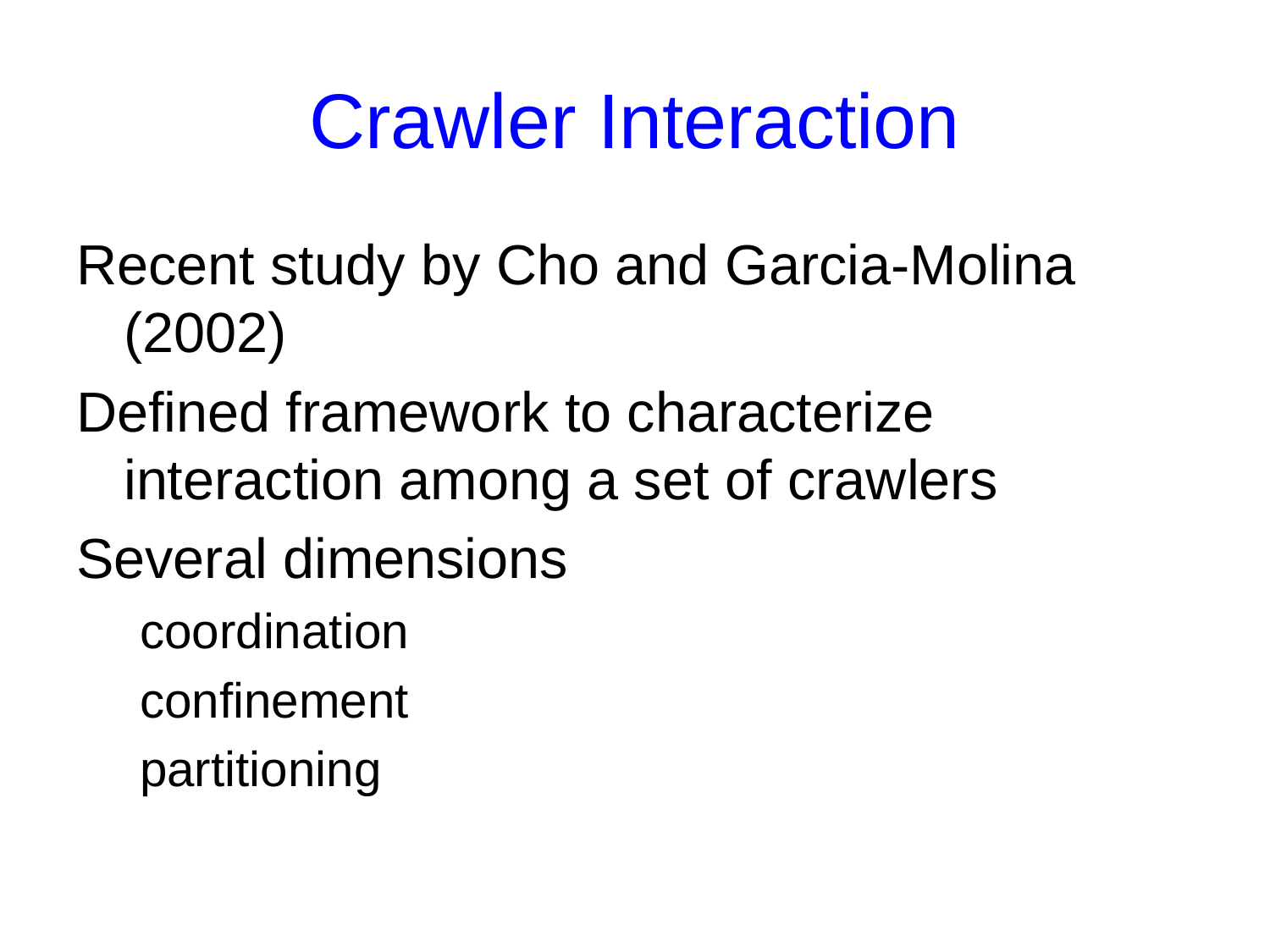

# Crawler Interaction
Recent study by Cho and Garcia-Molina (2002)
Defined framework to characterize interaction among a set of crawlers
Several dimensions
coordination
confinement
partitioning